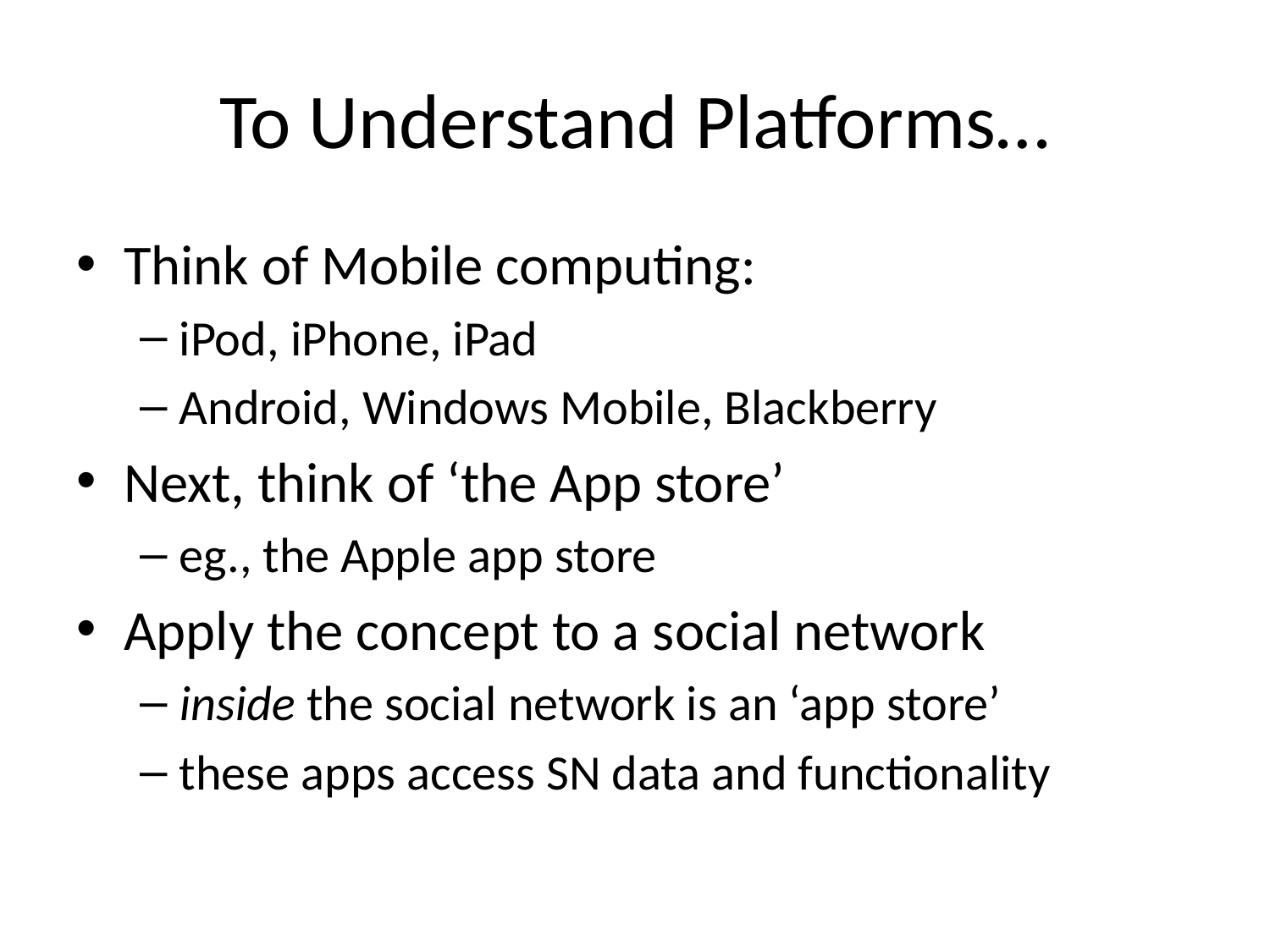

# To Understand Platforms…
Think of Mobile computing:
iPod, iPhone, iPad
Android, Windows Mobile, Blackberry
Next, think of ‘the App store’
eg., the Apple app store
Apply the concept to a social network
inside the social network is an ‘app store’
these apps access SN data and functionality